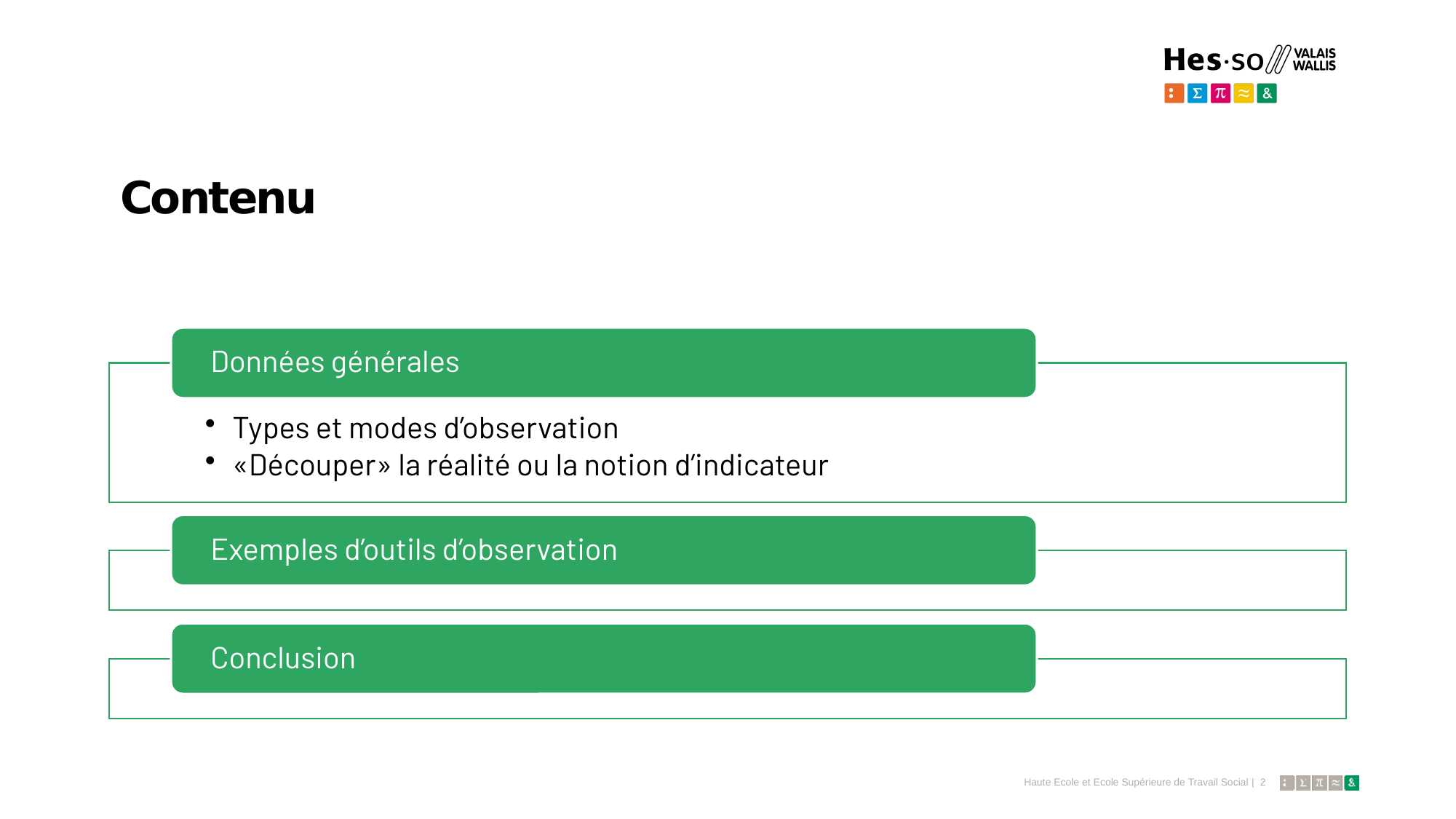

# Contenu
Types et modes d’observation
«Découper» la réalité ou la notion d’indicateur
Données générales
Exemples d’outils d’observation
Conclusion